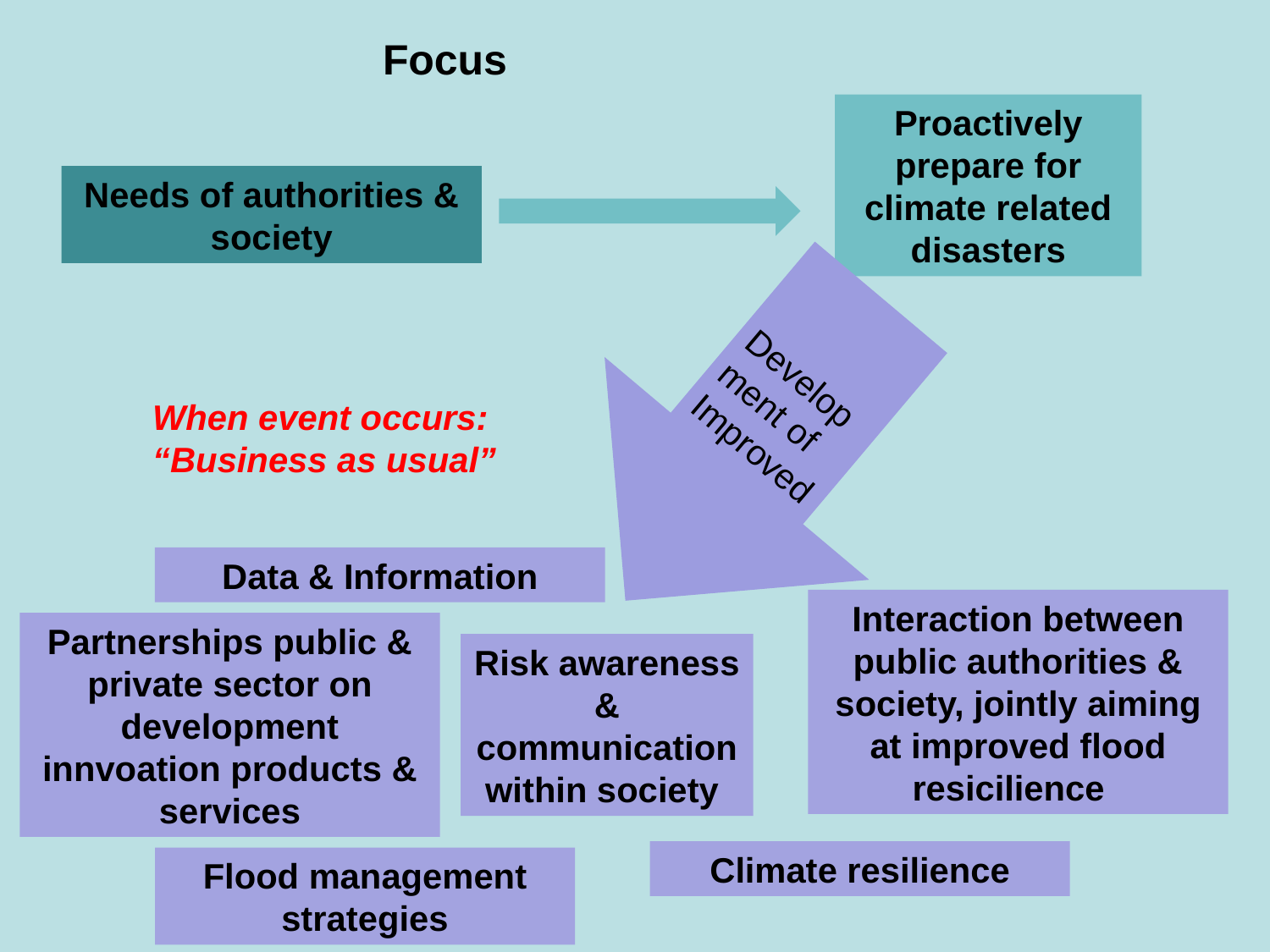

Focus
Proactively prepare for climate related disasters
Needs of authorities & society

Development of Improved

When event occurs:
“Business as usual”
Data & Information
Interaction between public authorities & society, jointly aiming at improved flood resicilience
Partnerships public & private sector on development innvoation products & services
Risk awareness & communication within society
Climate resilience
Flood management strategies